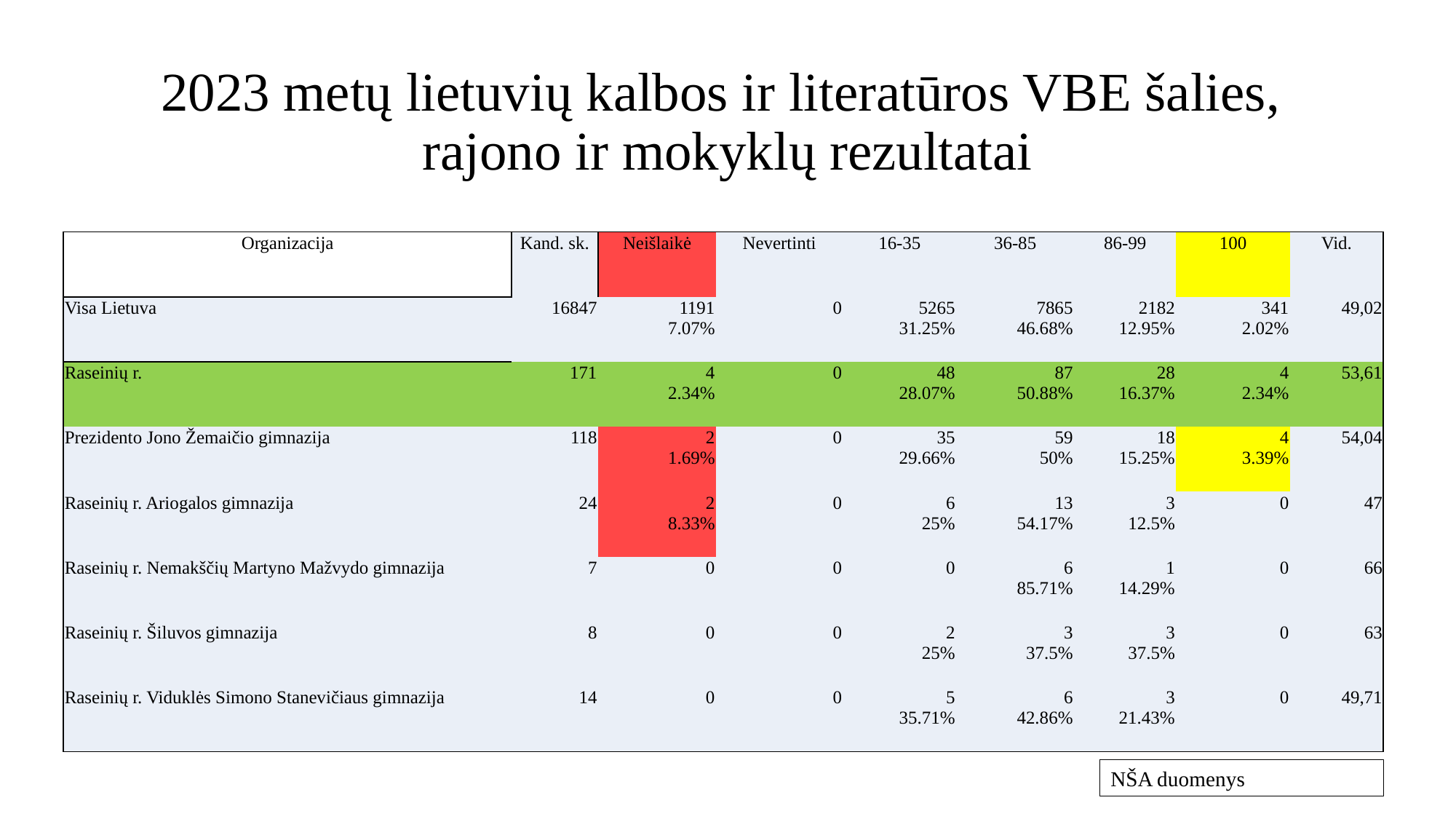

# 2023 metų lietuvių kalbos ir literatūros VBE šalies, rajono ir mokyklų rezultatai
| Organizacija | Kand. sk. | Neišlaikė | Nevertinti | 16-35 | 36-85 | 86-99 | 100 | Vid. |
| --- | --- | --- | --- | --- | --- | --- | --- | --- |
| Visa Lietuva | 16847 | 1191 7.07% | 0 | 5265 31.25% | 7865 46.68% | 2182 12.95% | 341 2.02% | 49,02 |
| Raseinių r. | 171 | 4 2.34% | 0 | 48 28.07% | 87 50.88% | 28 16.37% | 4 2.34% | 53,61 |
| Prezidento Jono Žemaičio gimnazija | 118 | 2 1.69% | 0 | 35 29.66% | 59 50% | 18 15.25% | 4 3.39% | 54,04 |
| Raseinių r. Ariogalos gimnazija | 24 | 2 8.33% | 0 | 6 25% | 13 54.17% | 3 12.5% | 0 | 47 |
| Raseinių r. Nemakščių Martyno Mažvydo gimnazija | 7 | 0 | 0 | 0 | 6 85.71% | 1 14.29% | 0 | 66 |
| Raseinių r. Šiluvos gimnazija | 8 | 0 | 0 | 2 25% | 3 37.5% | 3 37.5% | 0 | 63 |
| Raseinių r. Viduklės Simono Stanevičiaus gimnazija | 14 | 0 | 0 | 5 35.71% | 6 42.86% | 3 21.43% | 0 | 49,71 |
NŠA duomenys